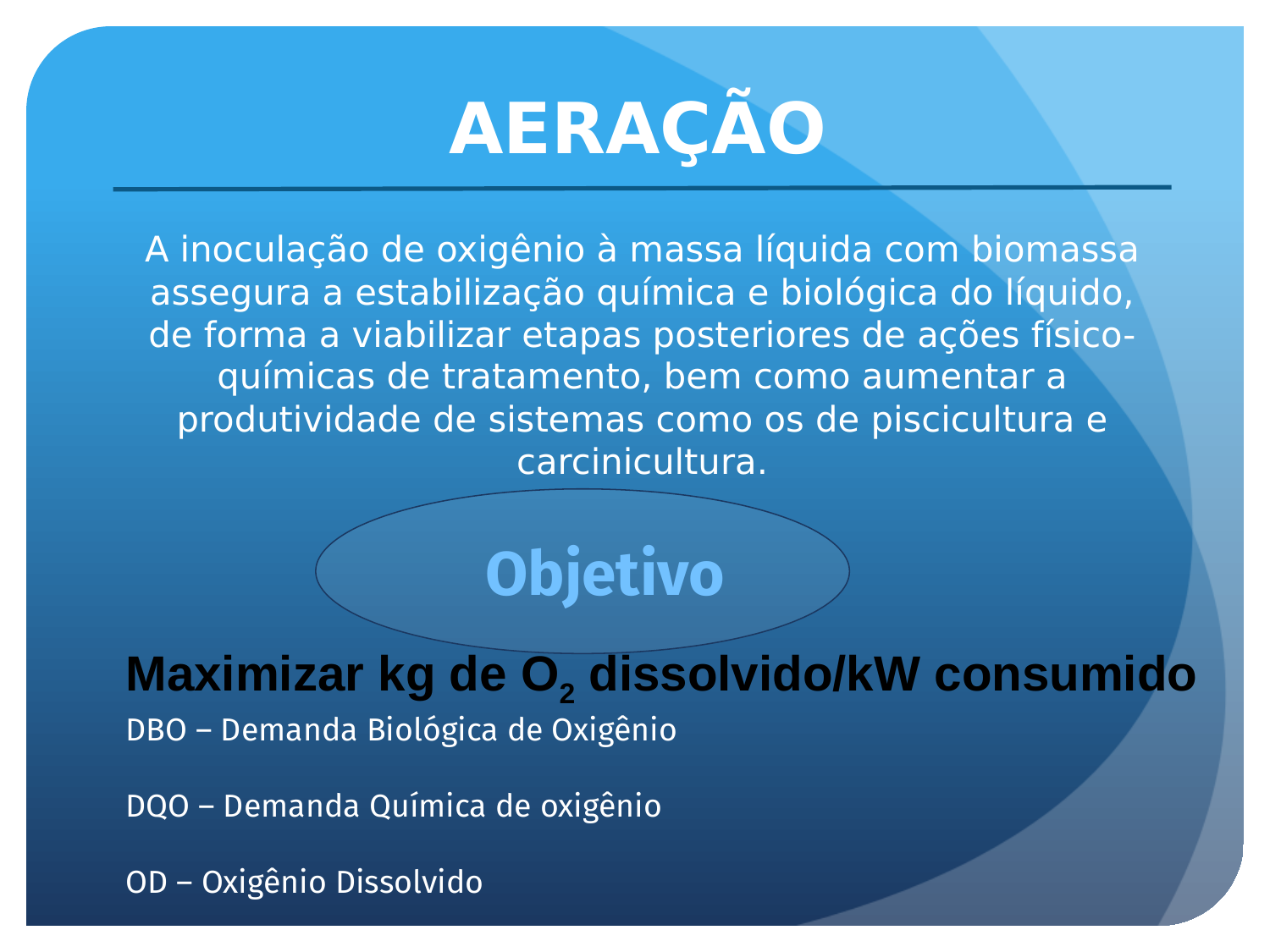

# AERAÇÃO

A inoculação de oxigênio à massa líquida com biomassa assegura a estabilização química e biológica do líquido, de forma a viabilizar etapas posteriores de ações físico-químicas de tratamento, bem como aumentar a produtividade de sistemas como os de piscicultura e carcinicultura.

Objetivo
Maximizar kg de O2 dissolvido/kW consumido
DBO – Demanda Biológica de Oxigênio

DQO – Demanda Química de oxigênio

OD – Oxigênio Dissolvido